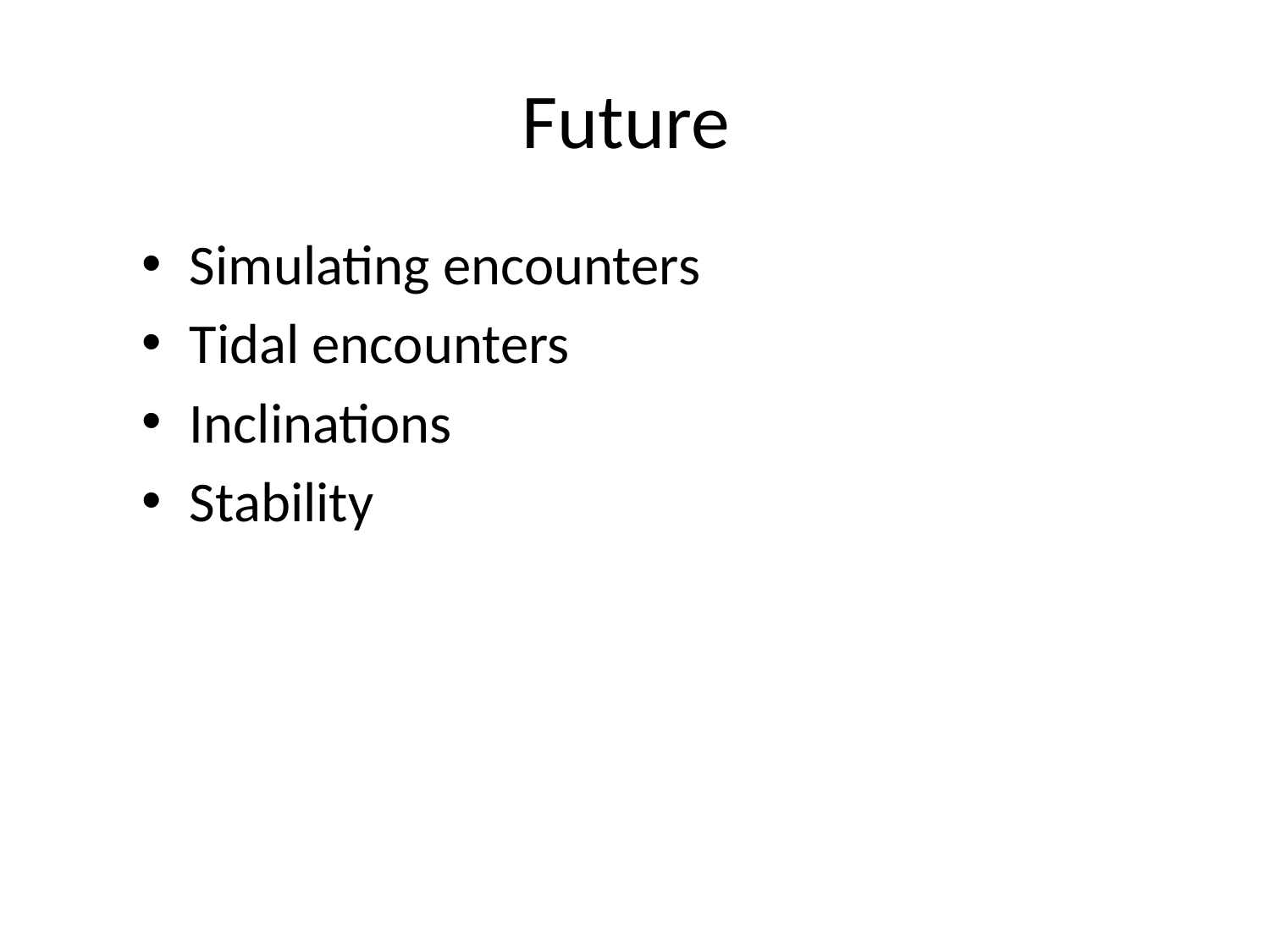

# Future
Simulating encounters
Tidal encounters
Inclinations
Stability